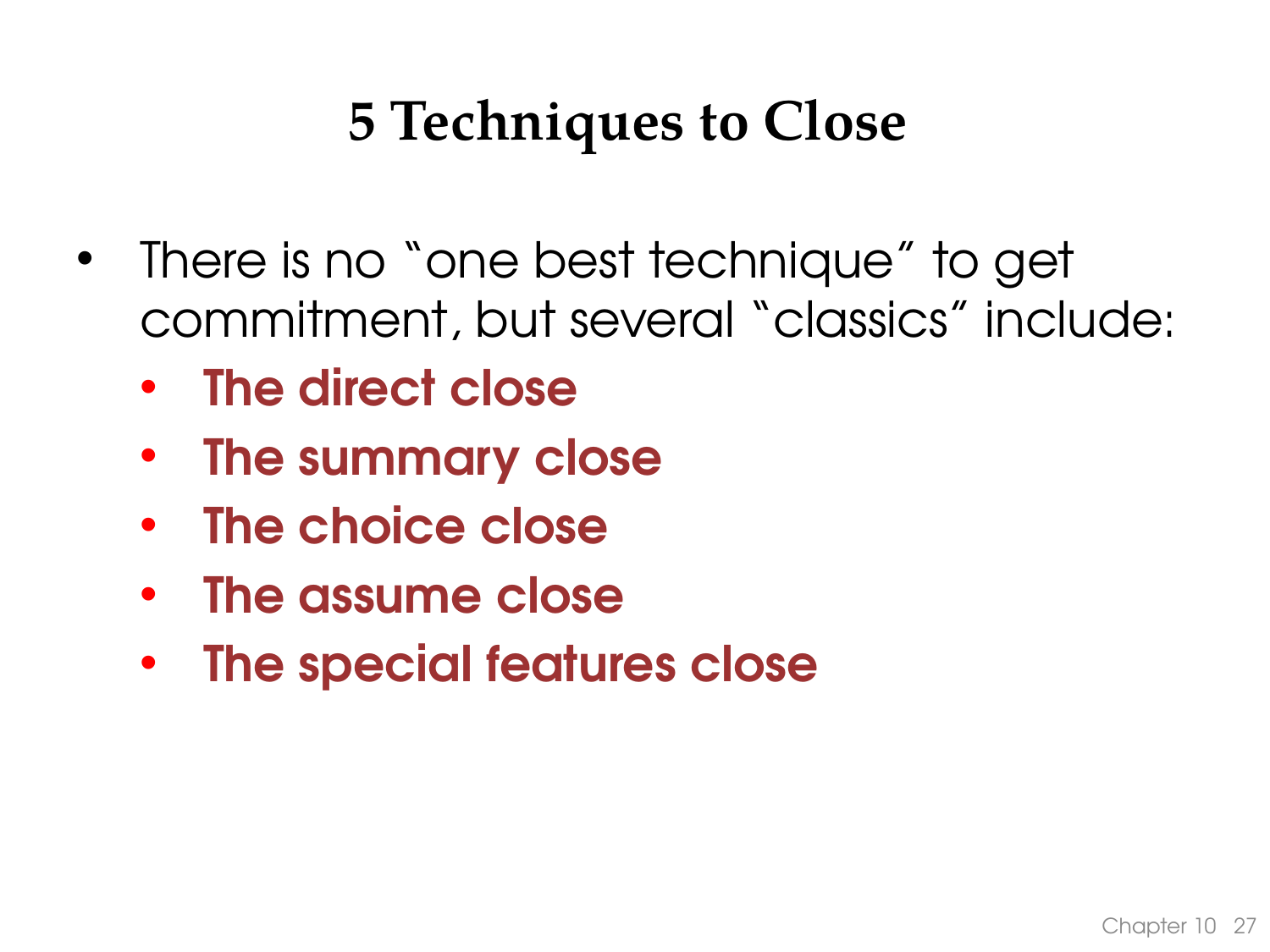

# 5 Techniques to Close
There is no “one best technique” to get commitment, but several “classics” include:
The direct close
The summary close
The choice close
The assume close
The special features close